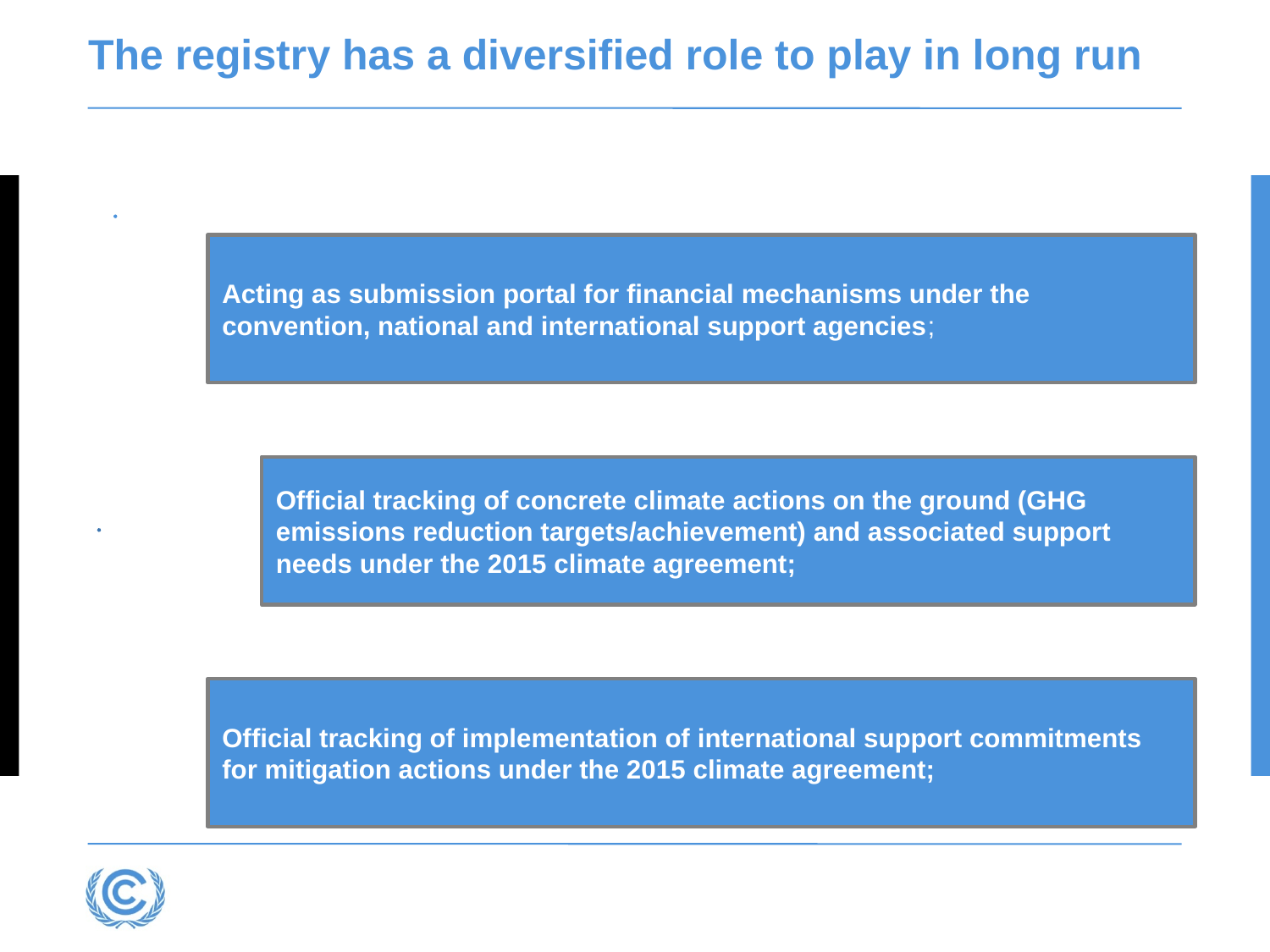

# The registry has a diversified role to play in long run
Acting as submission portal for financial mechanisms under the convention, national and international support agencies;
Official tracking of implementation of international support commitments for mitigation actions under the 2015 climate agreement;
Official tracking of concrete climate actions on the ground (GHG emissions reduction targets/achievement) and associated support needs under the 2015 climate agreement;
1
2
3